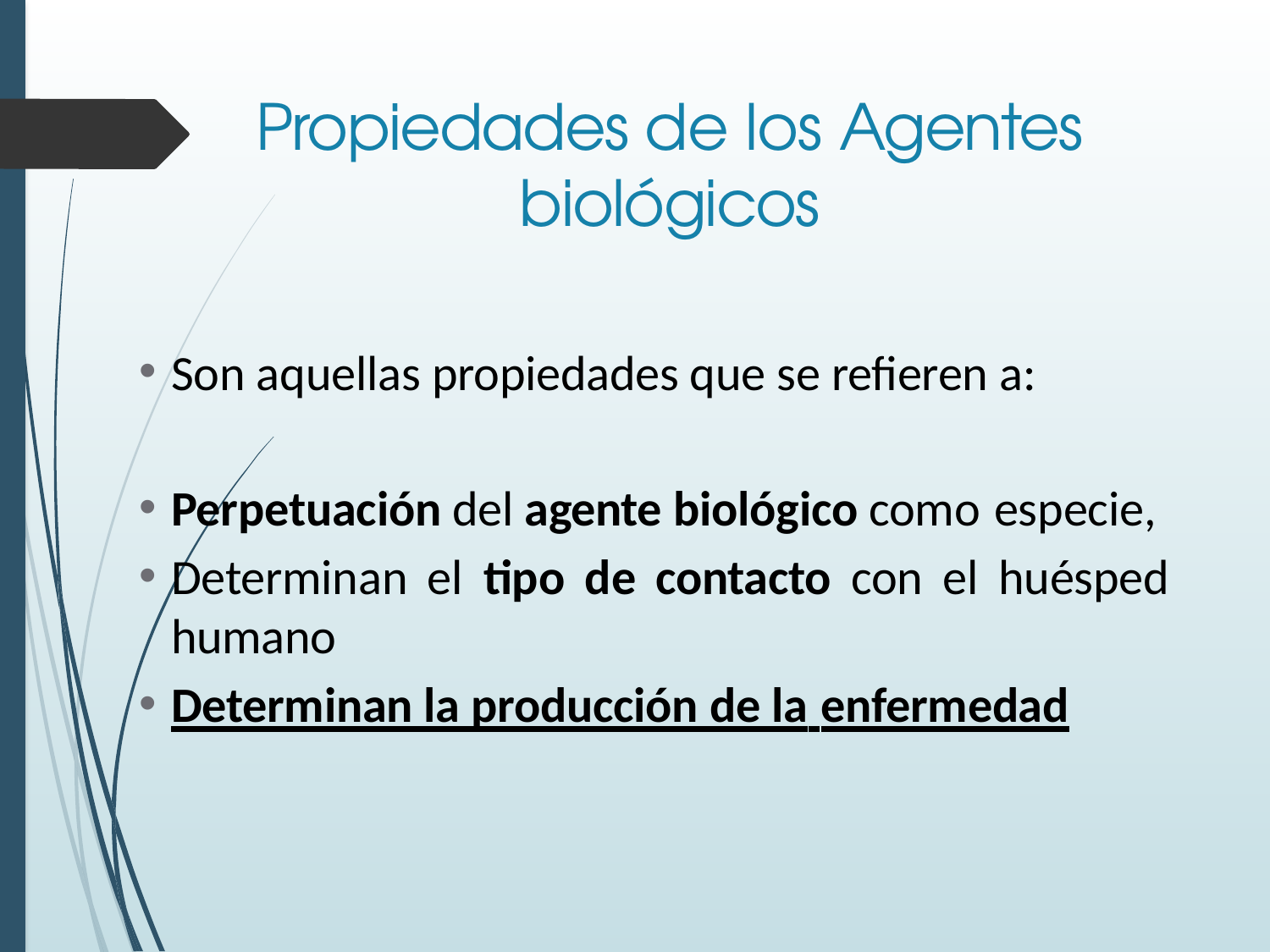

# Propiedades de los Agentes  biológicos
Son aquellas propiedades que se refieren a:

Perpetuación del agente biológico como especie,
Determinan el tipo de contacto con el huésped humano
Determinan la producción de la enfermedad